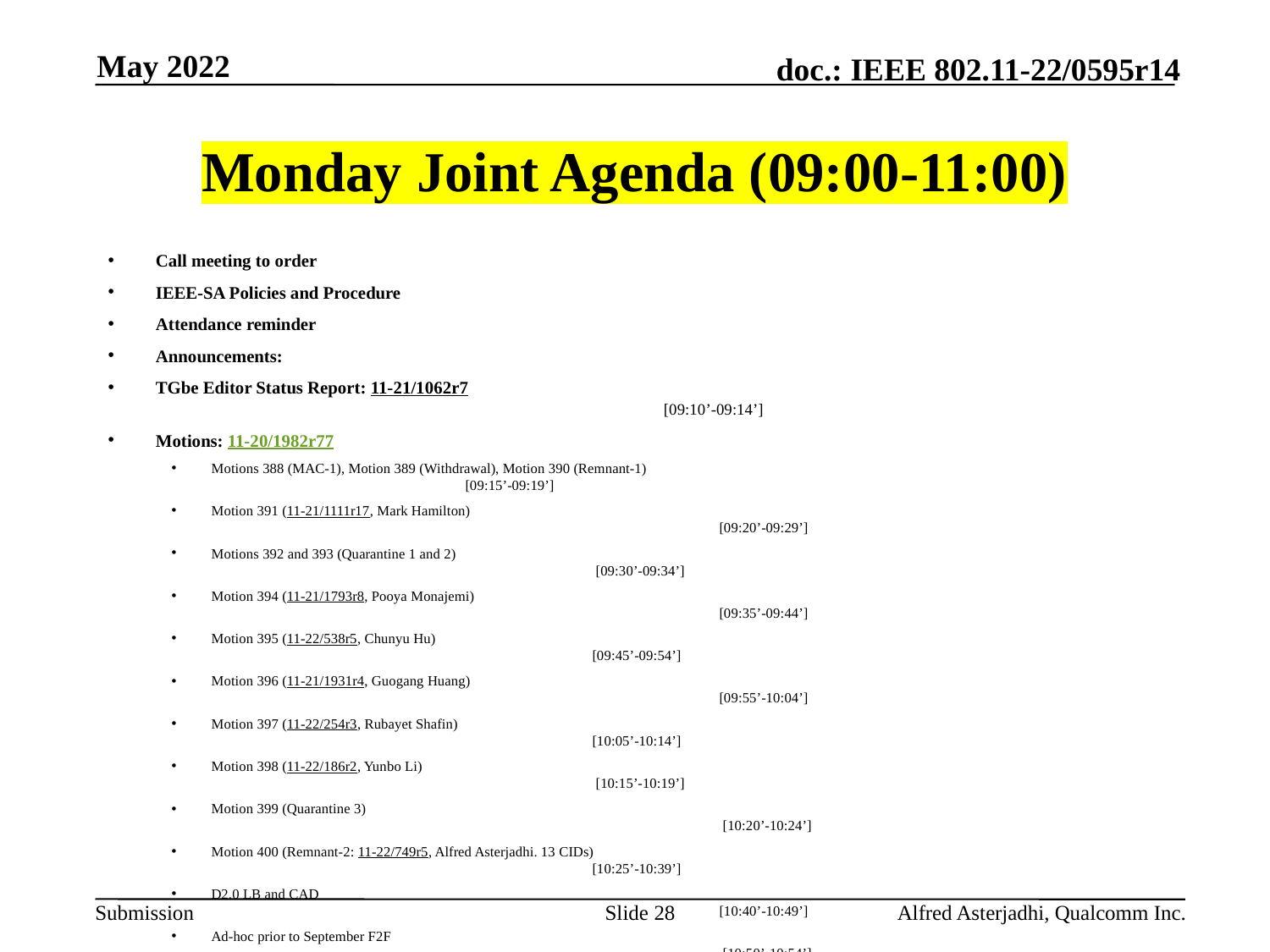

May 2022
# Monday Joint Agenda (09:00-11:00)
Call meeting to order
IEEE-SA Policies and Procedure
Attendance reminder
Announcements:
TGbe Editor Status Report: 11-21/1062r7									[09:10’-09:14’]
Motions: 11-20/1982r77
Motions 388 (MAC-1), Motion 389 (Withdrawal), Motion 390 (Remnant-1) 				 		[09:15’-09:19’]
Motion 391 (11-21/1111r17, Mark Hamilton) 								 	[09:20’-09:29’]
Motions 392 and 393 (Quarantine 1 and 2)								 	 [09:30’-09:34’]
Motion 394 (11-21/1793r8, Pooya Monajemi)						 		 	[09:35’-09:44’]
Motion 395 (11-22/538r5, Chunyu Hu) 								 	[09:45’-09:54’]
Motion 396 (11-21/1931r4, Guogang Huang)									[09:55’-10:04’]
Motion 397 (11-22/254r3, Rubayet Shafin)								 	[10:05’-10:14’]
Motion 398 (11-22/186r2, Yunbo Li)									 [10:15’-10:19’]
Motion 399 (Quarantine 3)										 [10:20’-10:24’]
Motion 400 (Remnant-2: 11-22/749r5, Alfred Asterjadhi. 13 CIDs)					 	 	[10:25’-10:39’]
D2.0 LB and CAD									 		[10:40’-10:49’]
Ad-hoc prior to September F2F										 [10:50’-10:54’]
Timeline Update											 [10:55’-10:59’]
CR Submissions:
554r0 CC36 Resolution for CID 5897				 Liangxiao Xin [1C] This CID is already motioned. TBD: If time permits.
AoB:
Adjourn
Slide 28
Alfred Asterjadhi, Qualcomm Inc.